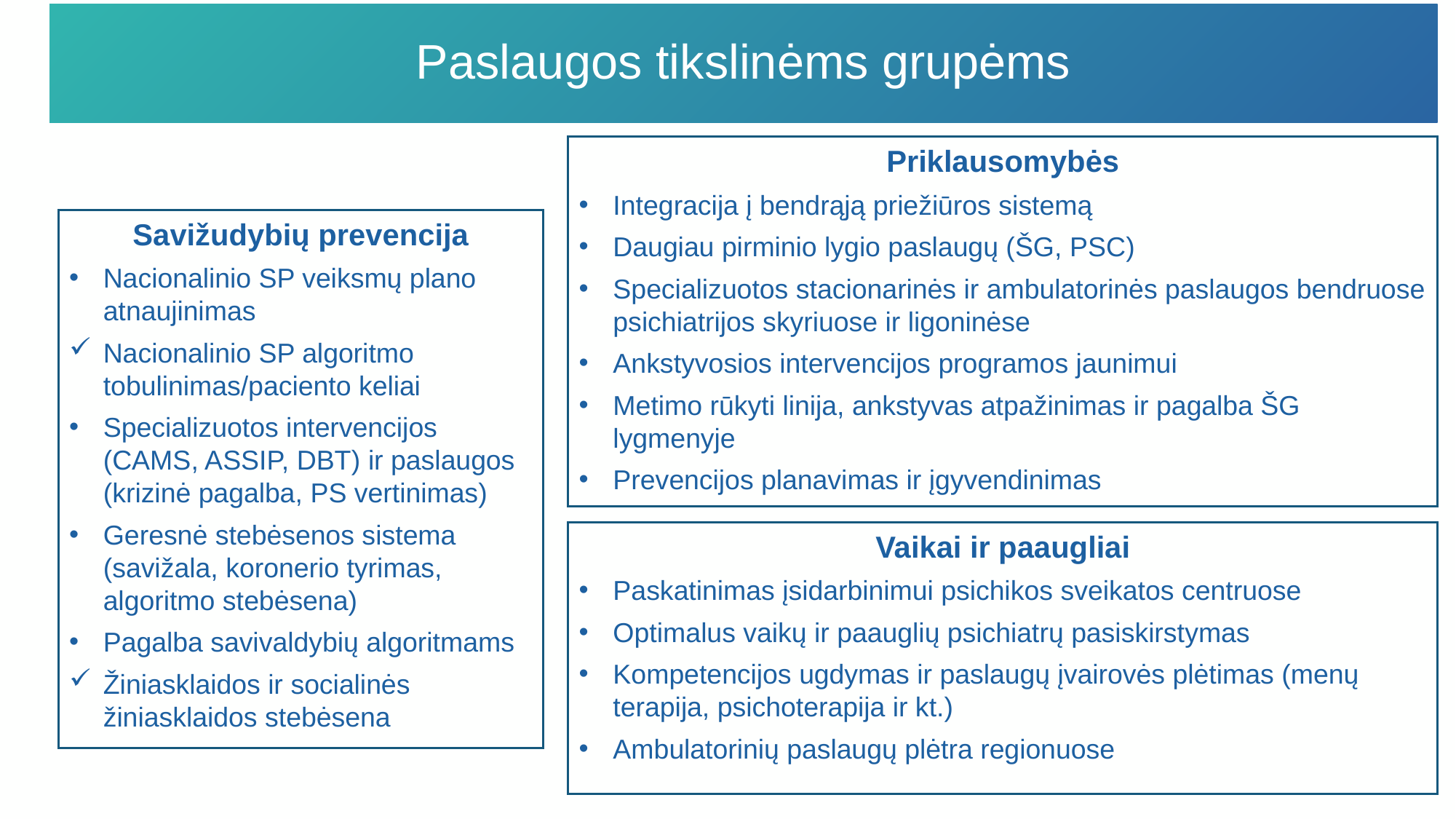

Paslaugos tikslinėms grupėms
Priklausomybės
Integracija į bendrąją priežiūros sistemą
Daugiau pirminio lygio paslaugų (ŠG, PSC)
Specializuotos stacionarinės ir ambulatorinės paslaugos bendruose psichiatrijos skyriuose ir ligoninėse
Ankstyvosios intervencijos programos jaunimui
Metimo rūkyti linija, ankstyvas atpažinimas ir pagalba ŠG lygmenyje
Prevencijos planavimas ir įgyvendinimas
Savižudybių prevencija
Nacionalinio SP veiksmų plano atnaujinimas
Nacionalinio SP algoritmo tobulinimas/paciento keliai
Specializuotos intervencijos (CAMS, ASSIP, DBT) ir paslaugos (krizinė pagalba, PS vertinimas)
Geresnė stebėsenos sistema (savižala, koronerio tyrimas, algoritmo stebėsena)
Pagalba savivaldybių algoritmams
Žiniasklaidos ir socialinės  žiniasklaidos stebėsena
Vaikai ir paaugliai
Paskatinimas įsidarbinimui psichikos sveikatos centruose
Optimalus vaikų ir paauglių psichiatrų pasiskirstymas
Kompetencijos ugdymas ir paslaugų įvairovės plėtimas (menų terapija, psichoterapija ir kt.)
Ambulatorinių paslaugų plėtra regionuose